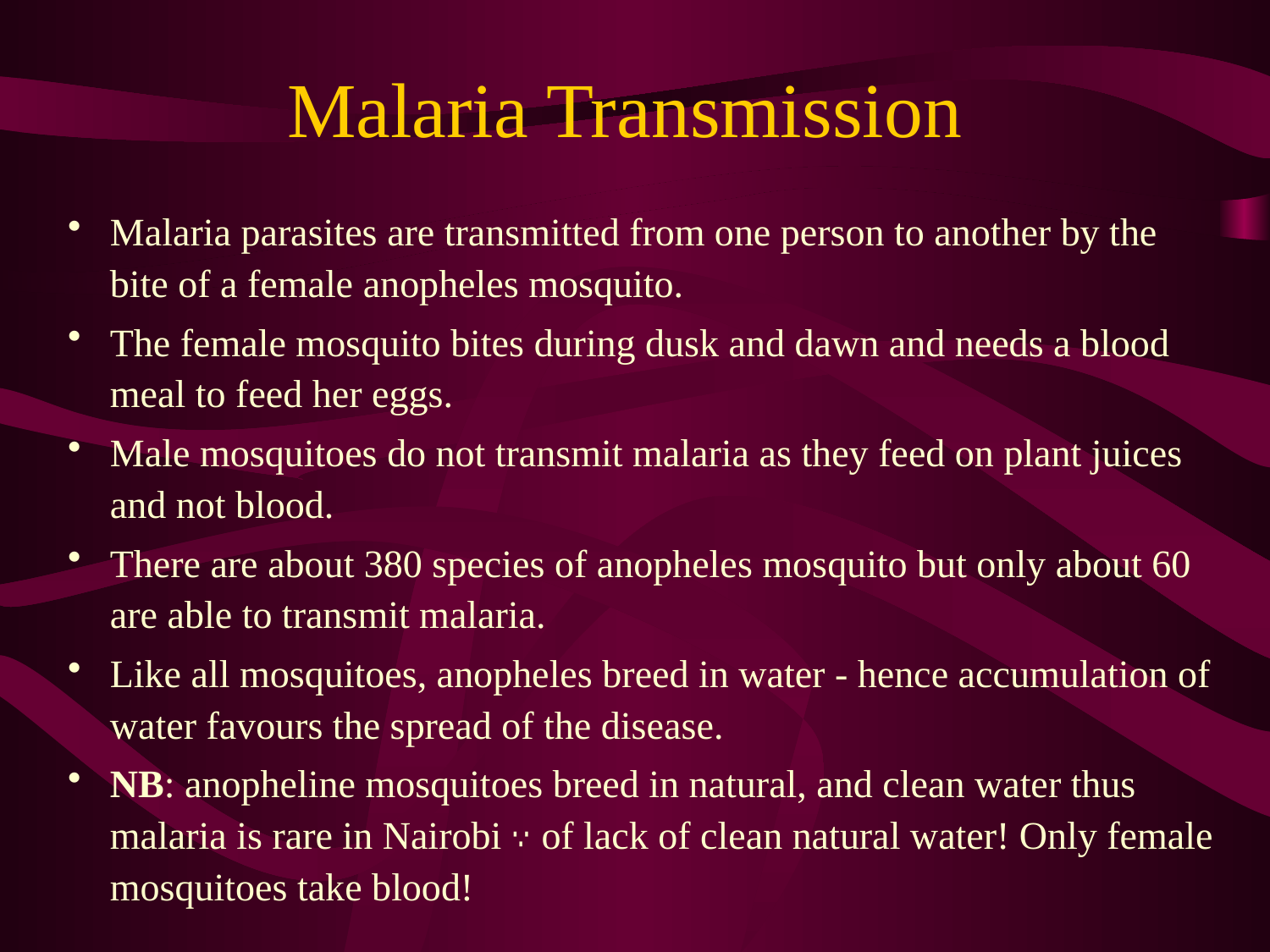

# Malaria Transmission
Malaria parasites are transmitted from one person to another by the bite of a female anopheles mosquito.
The female mosquito bites during dusk and dawn and needs a blood meal to feed her eggs.
Male mosquitoes do not transmit malaria as they feed on plant juices and not blood.
There are about 380 species of anopheles mosquito but only about 60 are able to transmit malaria.
Like all mosquitoes, anopheles breed in water - hence accumulation of water favours the spread of the disease.
NB: anopheline mosquitoes breed in natural, and clean water thus malaria is rare in Nairobi ∵ of lack of clean natural water! Only female mosquitoes take blood!